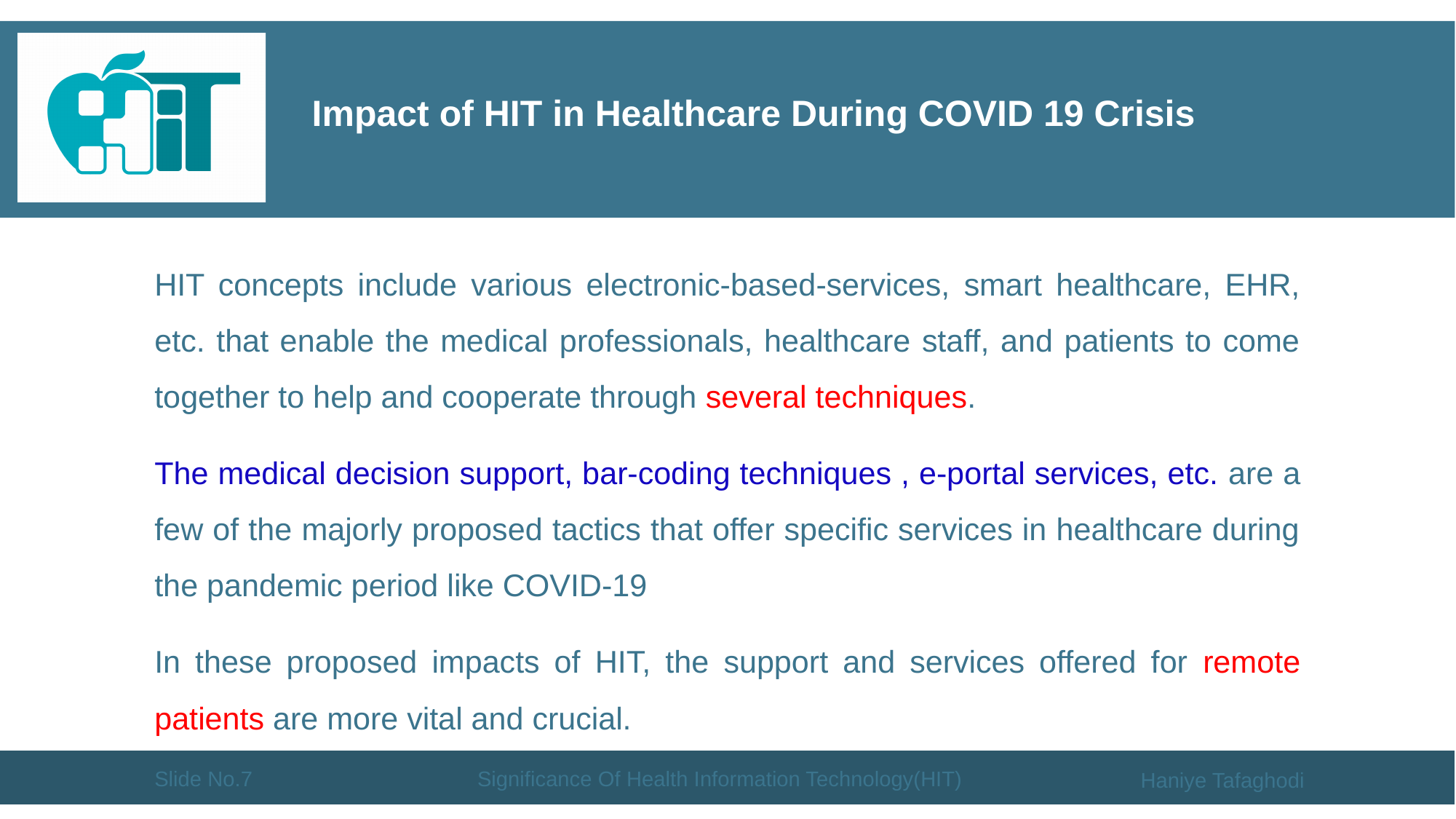

# Impact of HIT in Healthcare During COVID 19 Crisis
HIT concepts include various electronic-based-services, smart healthcare, EHR, etc. that enable the medical professionals, healthcare staff, and patients to come together to help and cooperate through several techniques.
The medical decision support, bar-coding techniques , e-portal services, etc. are a few of the majorly proposed tactics that offer specific services in healthcare during the pandemic period like COVID-19
In these proposed impacts of HIT, the support and services offered for remote patients are more vital and crucial.
Slide No.7
Significance Of Health Information Technology(HIT)
Haniye Tafaghodi